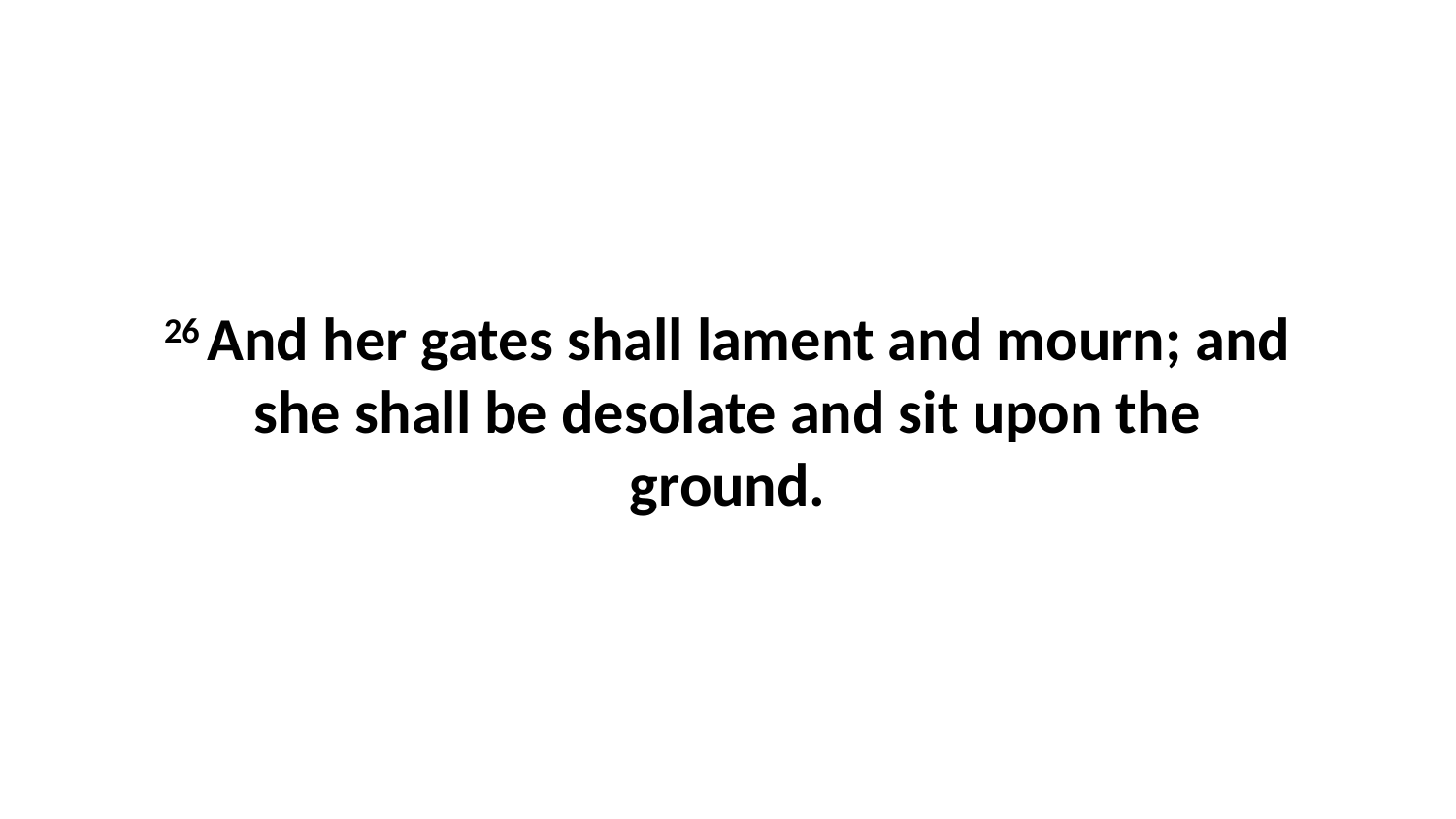

26 And her gates shall lament and mourn; and she shall be desolate and sit upon the ground.